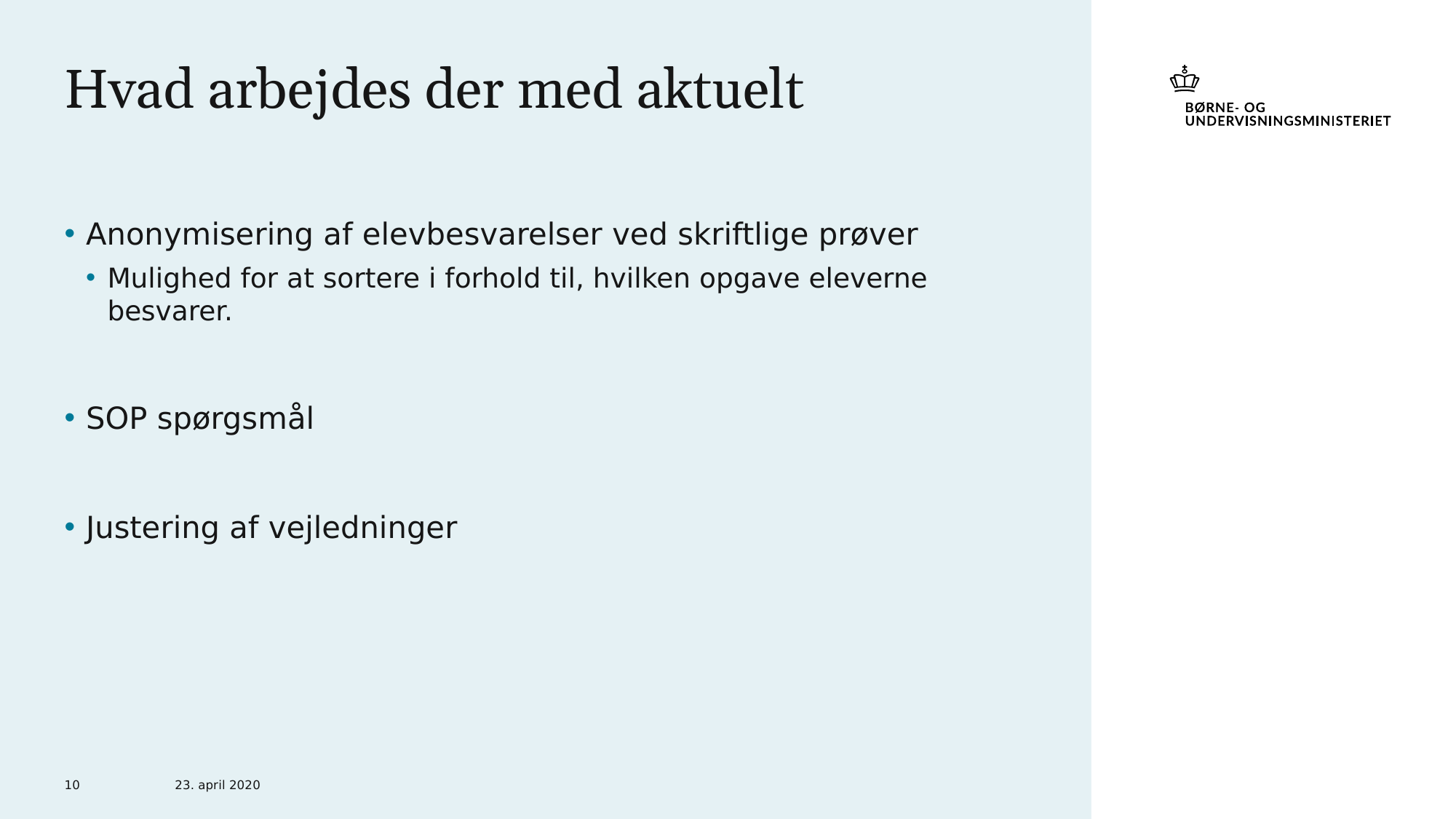

# Hvad arbejdes der med aktuelt
Anonymisering af elevbesvarelser ved skriftlige prøver
Mulighed for at sortere i forhold til, hvilken opgave eleverne besvarer.

SOP spørgsmål

Justering af vejledninger

10
23. april 2020